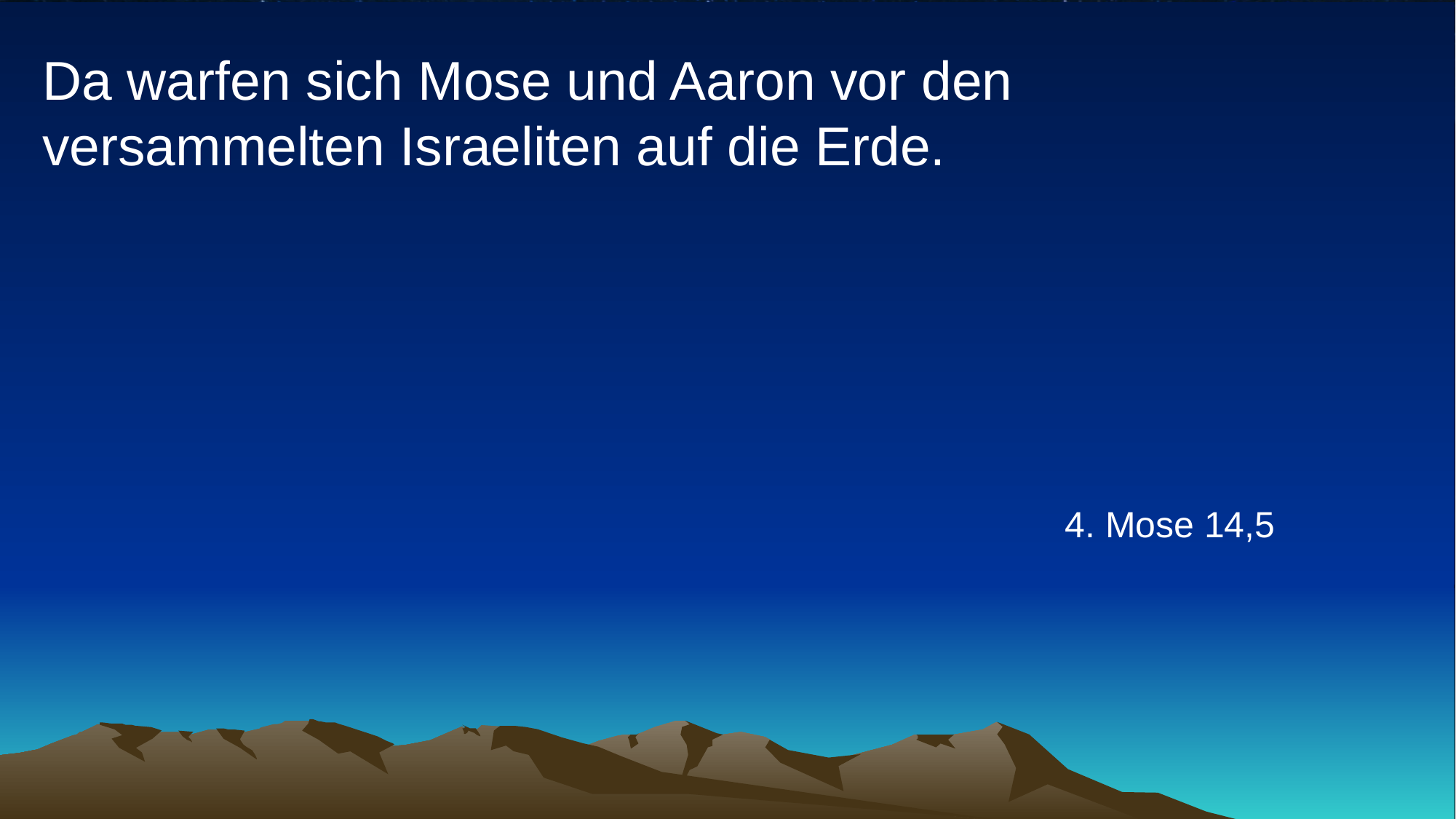

# Da warfen sich Mose und Aaron vor den versammelten Israeliten auf die Erde.
4. Mose 14,5